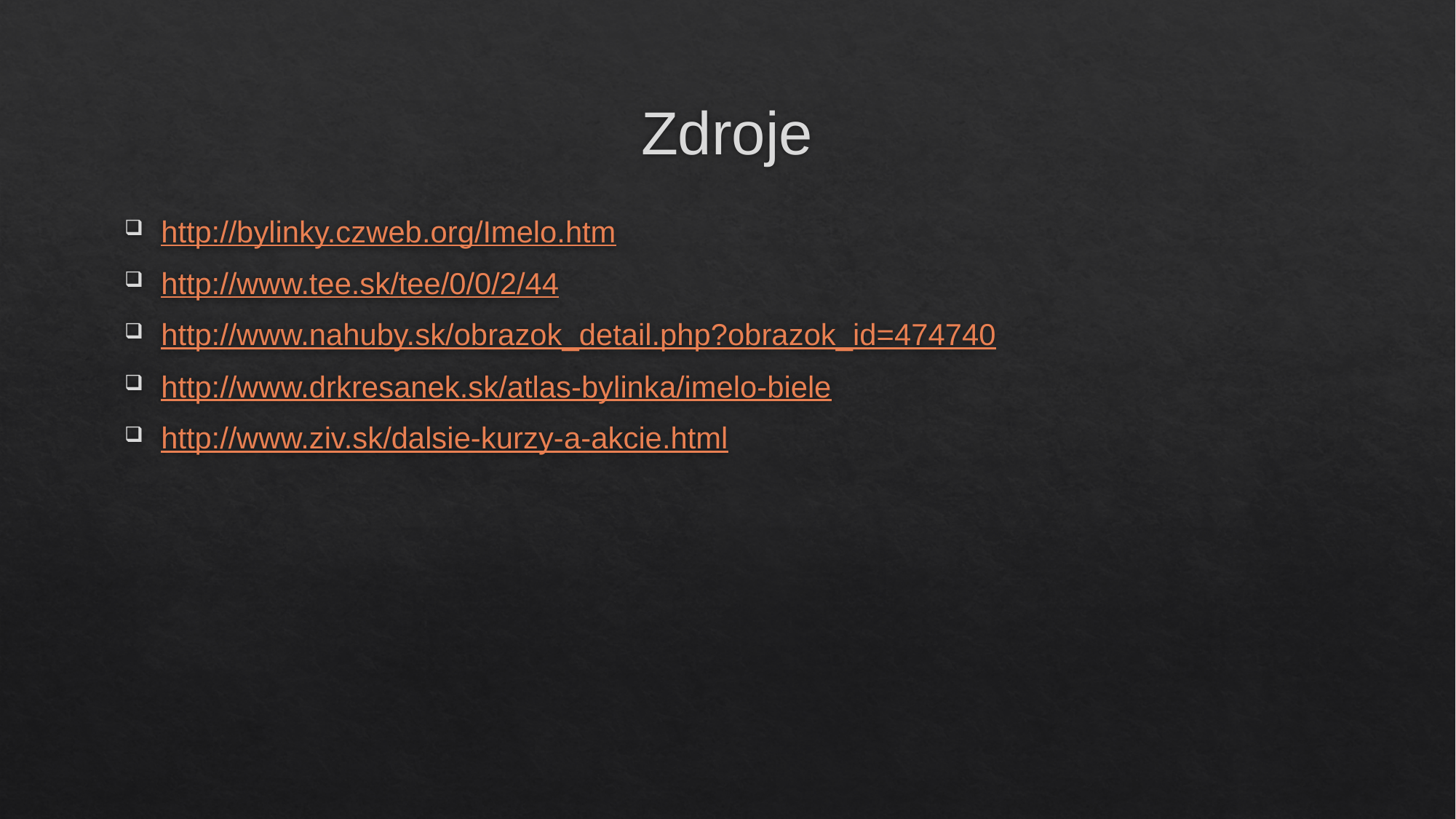

# Zdroje
http://bylinky.czweb.org/Imelo.htm
http://www.tee.sk/tee/0/0/2/44
http://www.nahuby.sk/obrazok_detail.php?obrazok_id=474740
http://www.drkresanek.sk/atlas-bylinka/imelo-biele
http://www.ziv.sk/dalsie-kurzy-a-akcie.html